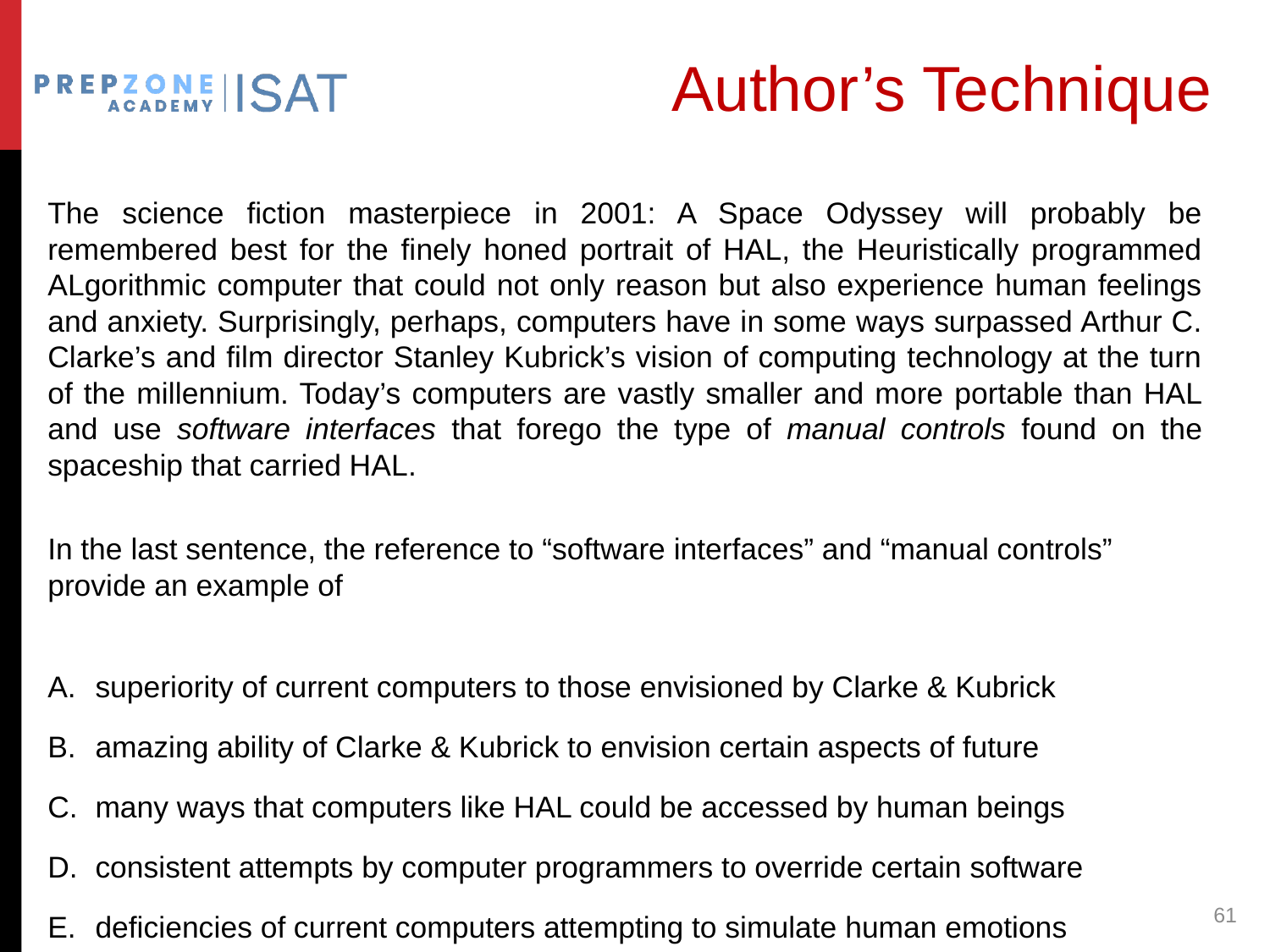

# Author’s Technique
The science fiction masterpiece in 2001: A Space Odyssey will probably be remembered best for the finely honed portrait of HAL, the Heuristically programmed ALgorithmic computer that could not only reason but also experience human feelings and anxiety. Surprisingly, perhaps, computers have in some ways surpassed Arthur C. Clarke’s and film director Stanley Kubrick’s vision of computing technology at the turn of the millennium. Today’s computers are vastly smaller and more portable than HAL and use software interfaces that forego the type of manual controls found on the spaceship that carried HAL.

In the last sentence, the reference to “software interfaces” and “manual controls” provide an example of

superiority of current computers to those envisioned by Clarke & Kubrick
amazing ability of Clarke & Kubrick to envision certain aspects of future
many ways that computers like HAL could be accessed by human beings
consistent attempts by computer programmers to override certain software
deficiencies of current computers attempting to simulate human emotions
61